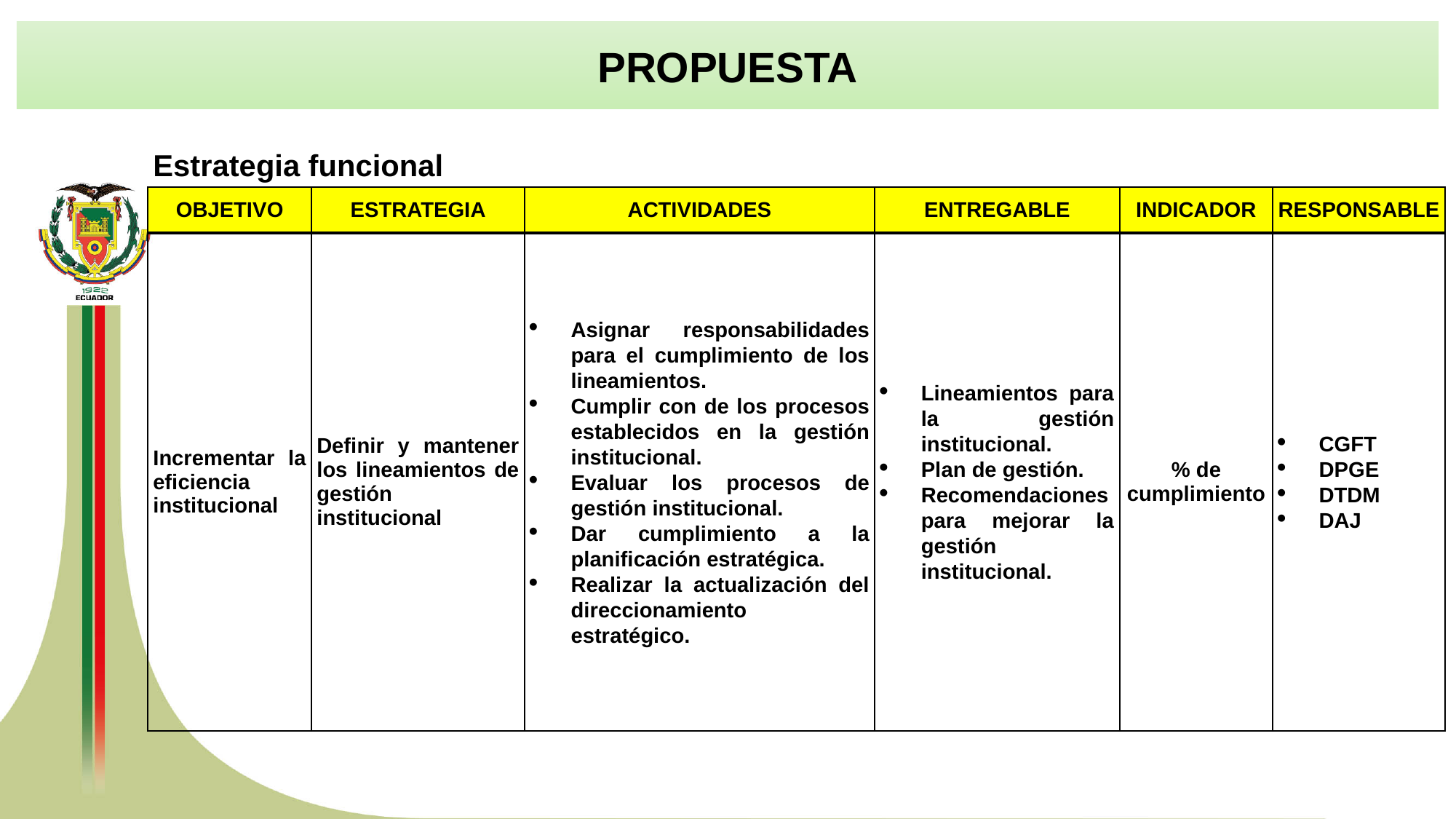

PROPUESTA
|  | Estrategia funcional |  |  |  |  |  |
| --- | --- | --- | --- | --- | --- | --- |
|  | OBJETIVO | ESTRATEGIA | ACTIVIDADES | ENTREGABLE | INDICADOR | RESPONSABLE |
|  | Incrementar la eficiencia institucional | Definir y mantener los lineamientos de gestión institucional | Asignar responsabilidades para el cumplimiento de los lineamientos. Cumplir con de los procesos establecidos en la gestión institucional. Evaluar los procesos de gestión institucional. Dar cumplimiento a la planificación estratégica. Realizar la actualización del direccionamiento estratégico. | Lineamientos para la gestión institucional. Plan de gestión. Recomendaciones para mejorar la gestión institucional. | % de cumplimiento | CGFT DPGE DTDM DAJ |